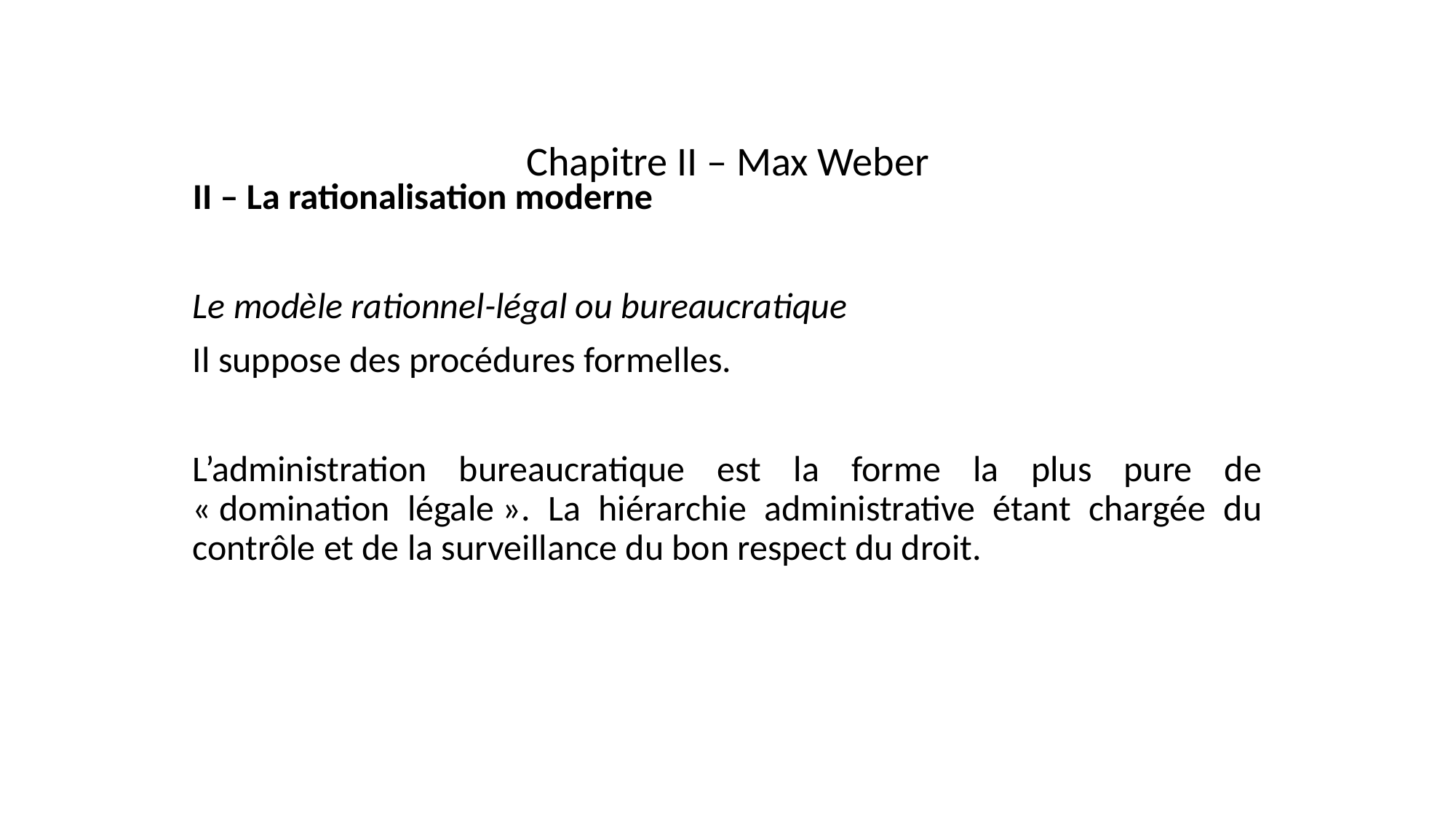

# Chapitre II – Max Weber
II – La rationalisation moderne

Le modèle rationnel-légal ou bureaucratique
Il suppose des procédures formelles.

L’administration bureaucratique est la forme la plus pure de « domination légale ». La hiérarchie administrative étant chargée du contrôle et de la surveillance du bon respect du droit.